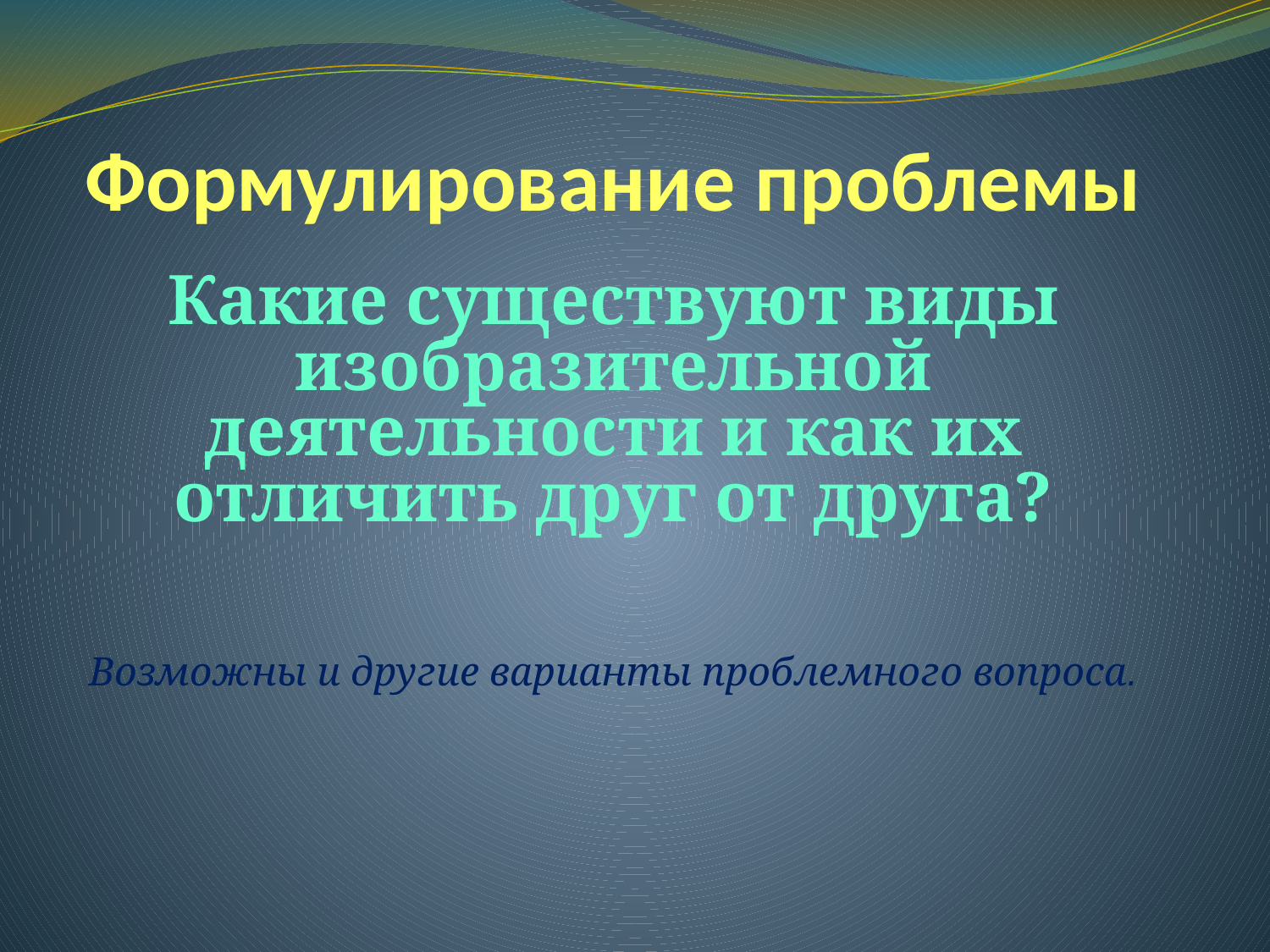

# Формулирование проблемы
Какие существуют виды изобразительной деятельности и как их отличить друг от друга?

Возможны и другие варианты проблемного вопроса.